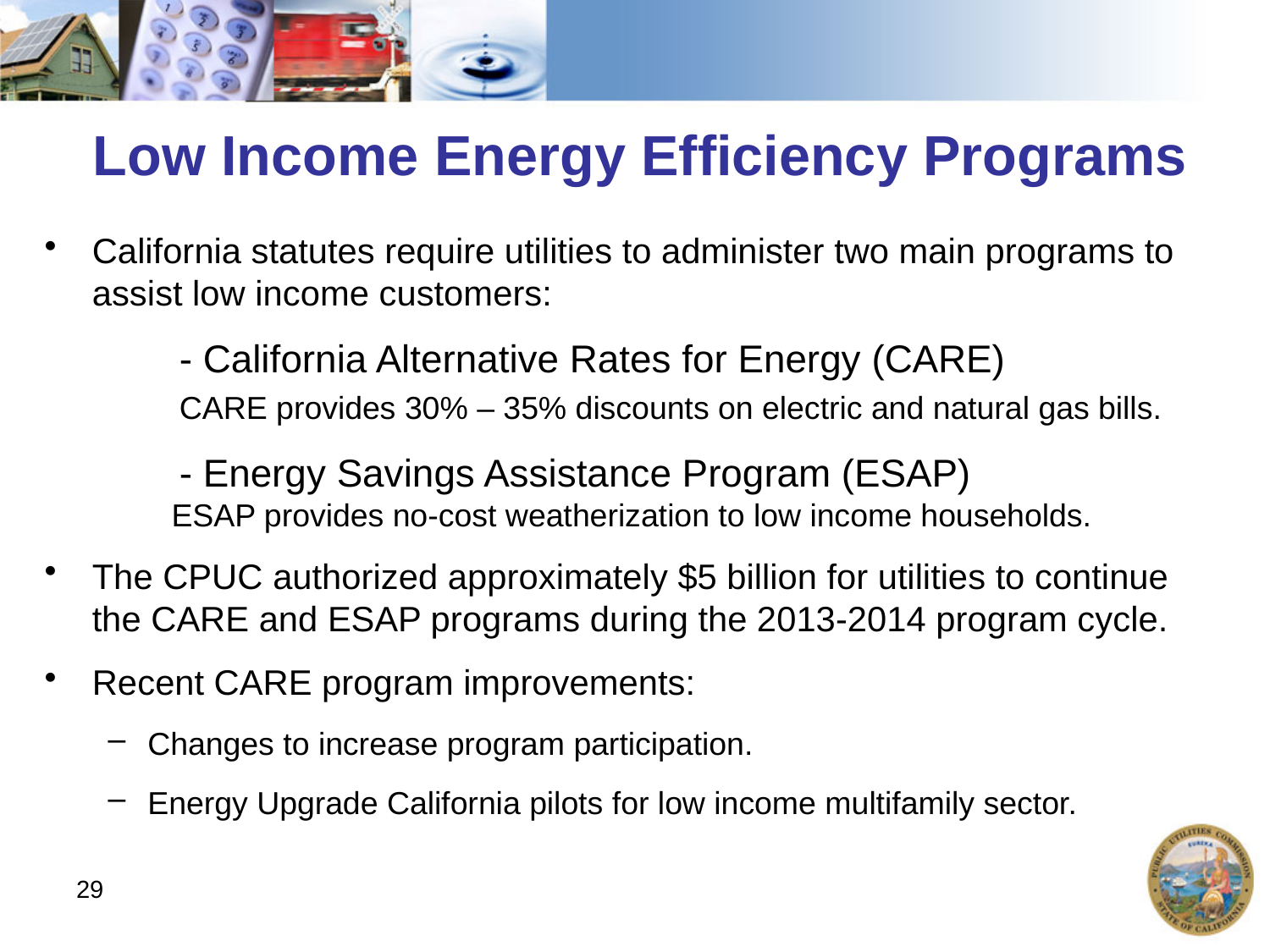

# Low Income Energy Efficiency Programs
California statutes require utilities to administer two main programs to assist low income customers:
	- California Alternative Rates for Energy (CARE)
	CARE provides 30% – 35% discounts on electric and natural gas bills.
	- Energy Savings Assistance Program (ESAP)
	ESAP provides no-cost weatherization to low income households.
The CPUC authorized approximately $5 billion for utilities to continue the CARE and ESAP programs during the 2013-2014 program cycle.
Recent CARE program improvements:
Changes to increase program participation.
Energy Upgrade California pilots for low income multifamily sector.
29